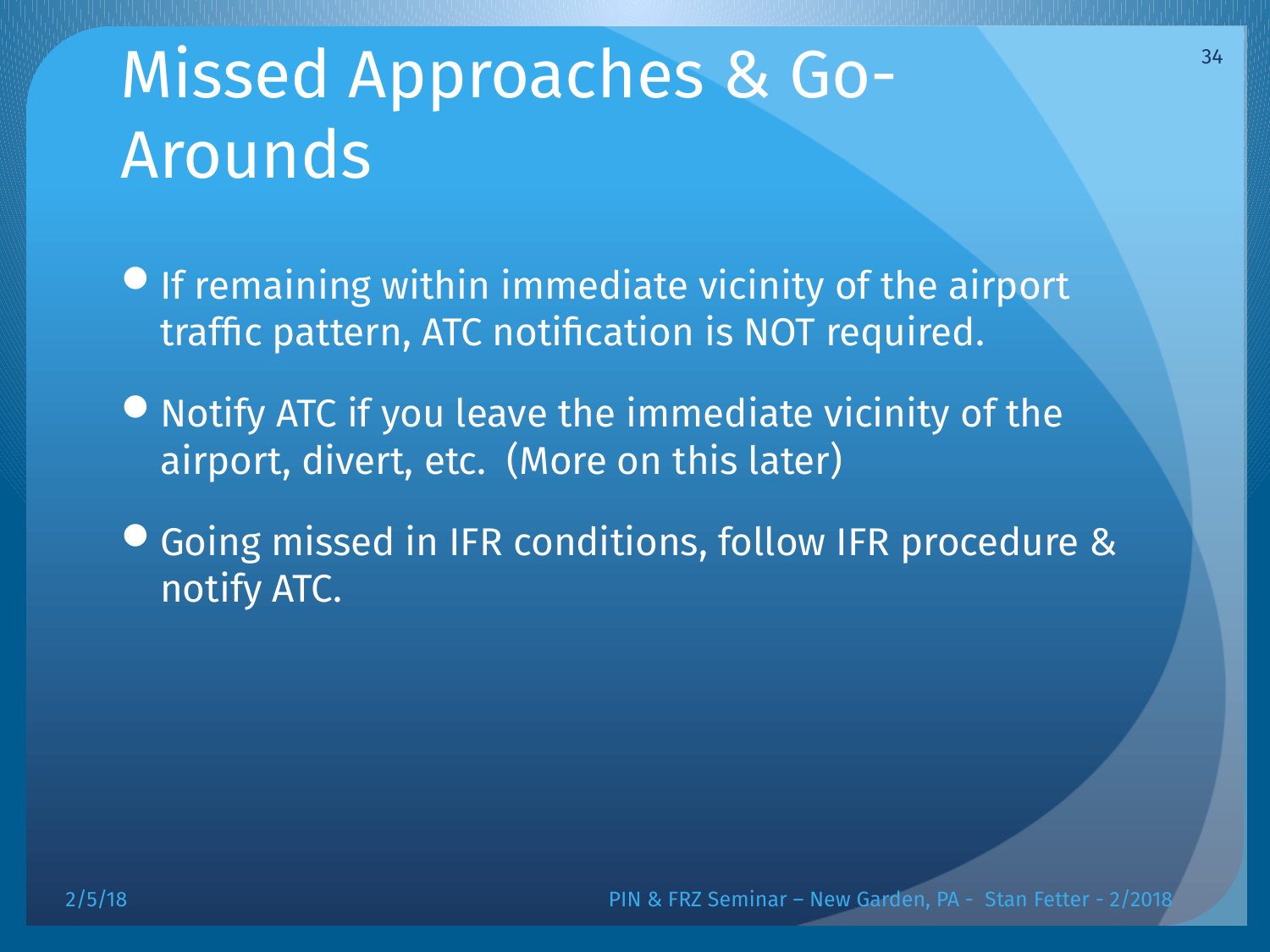

34
# Missed Approaches & Go-Arounds
If remaining within immediate vicinity of the airport traffic pattern, ATC notification is NOT required.
Notify ATC if you leave the immediate vicinity of the airport, divert, etc.  (More on this later)
Going missed in IFR conditions, follow IFR procedure & notify ATC.

2/5/18
PIN & FRZ Seminar – New Garden, PA -  Stan Fetter - 2/2018